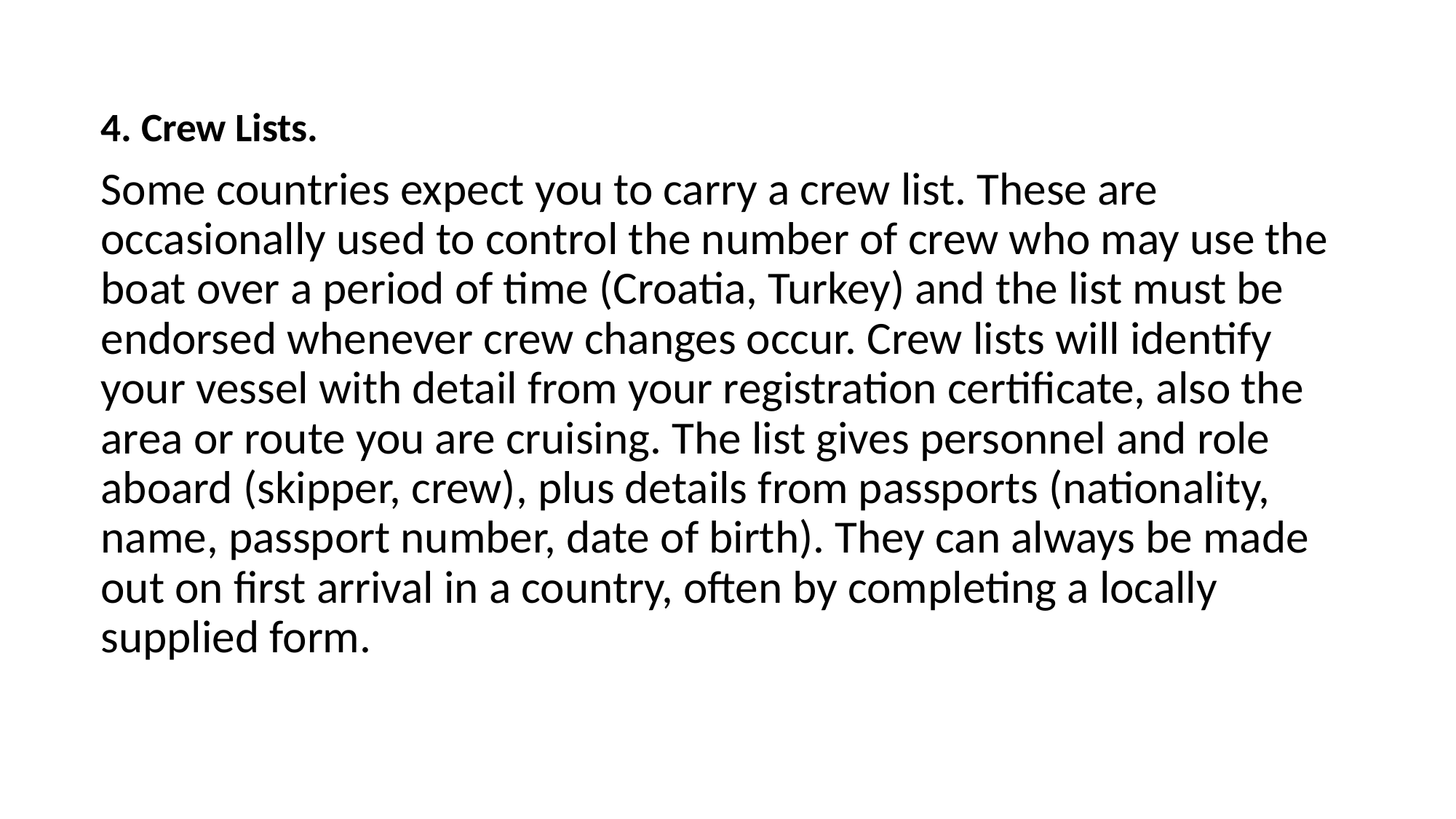

4. Crew Lists.
Some countries expect you to carry a crew list. These are occasionally used to control the number of crew who may use the boat over a period of time (Croatia, Turkey) and the list must be endorsed whenever crew changes occur. Crew lists will identify your vessel with detail from your registration certificate, also the area or route you are cruising. The list gives personnel and role aboard (skipper, crew), plus details from passports (nationality, name, passport number, date of birth). They can always be made out on first arrival in a country, often by completing a locally supplied form.